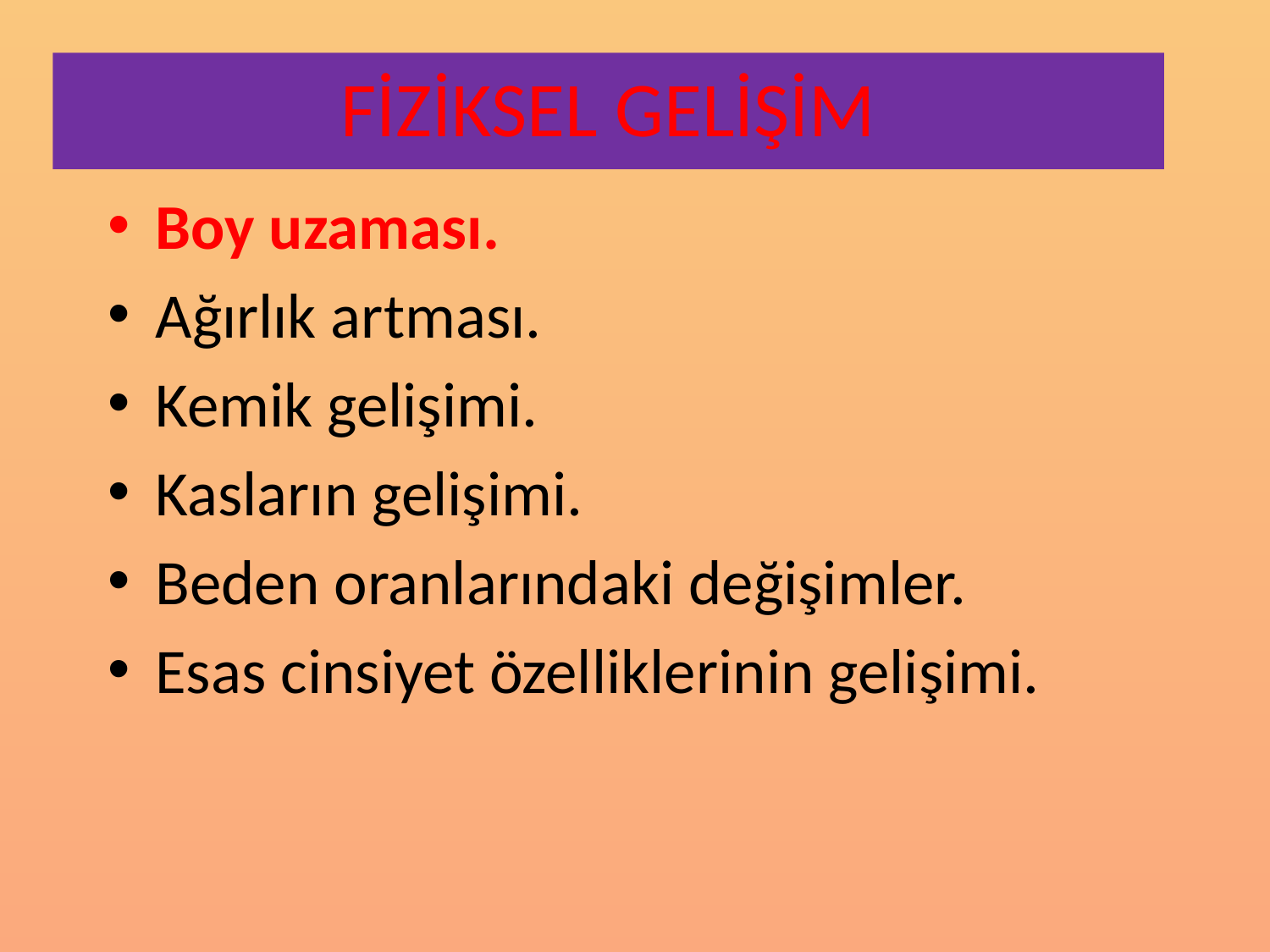

FİZİKSEL GELİŞİM
Boy uzaması.
Ağırlık artması.
Kemik gelişimi.
Kasların gelişimi.
Beden oranlarındaki değişimler.
Esas cinsiyet özelliklerinin gelişimi.